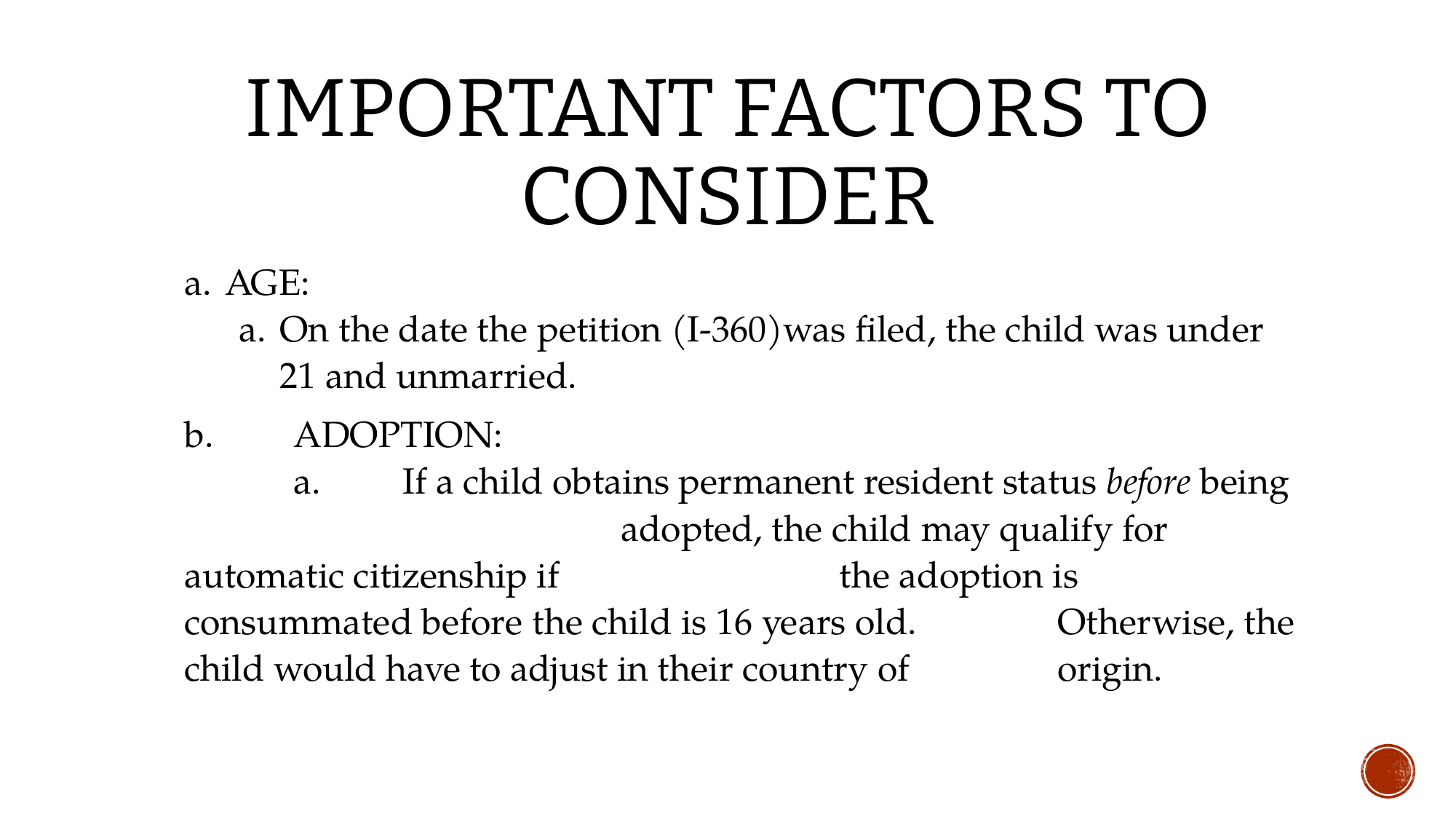

# Important factors to consider
AGE:
On the date the petition (I-360)was filed, the child was under 21 and unmarried.
b.	ADOPTION:
	a.	If a child obtains permanent resident status before being 				adopted, the child may qualify for automatic citizenship if 			the adoption is consummated before the child is 16 years old. 		Otherwise, the child would have to adjust in their country of 		origin.